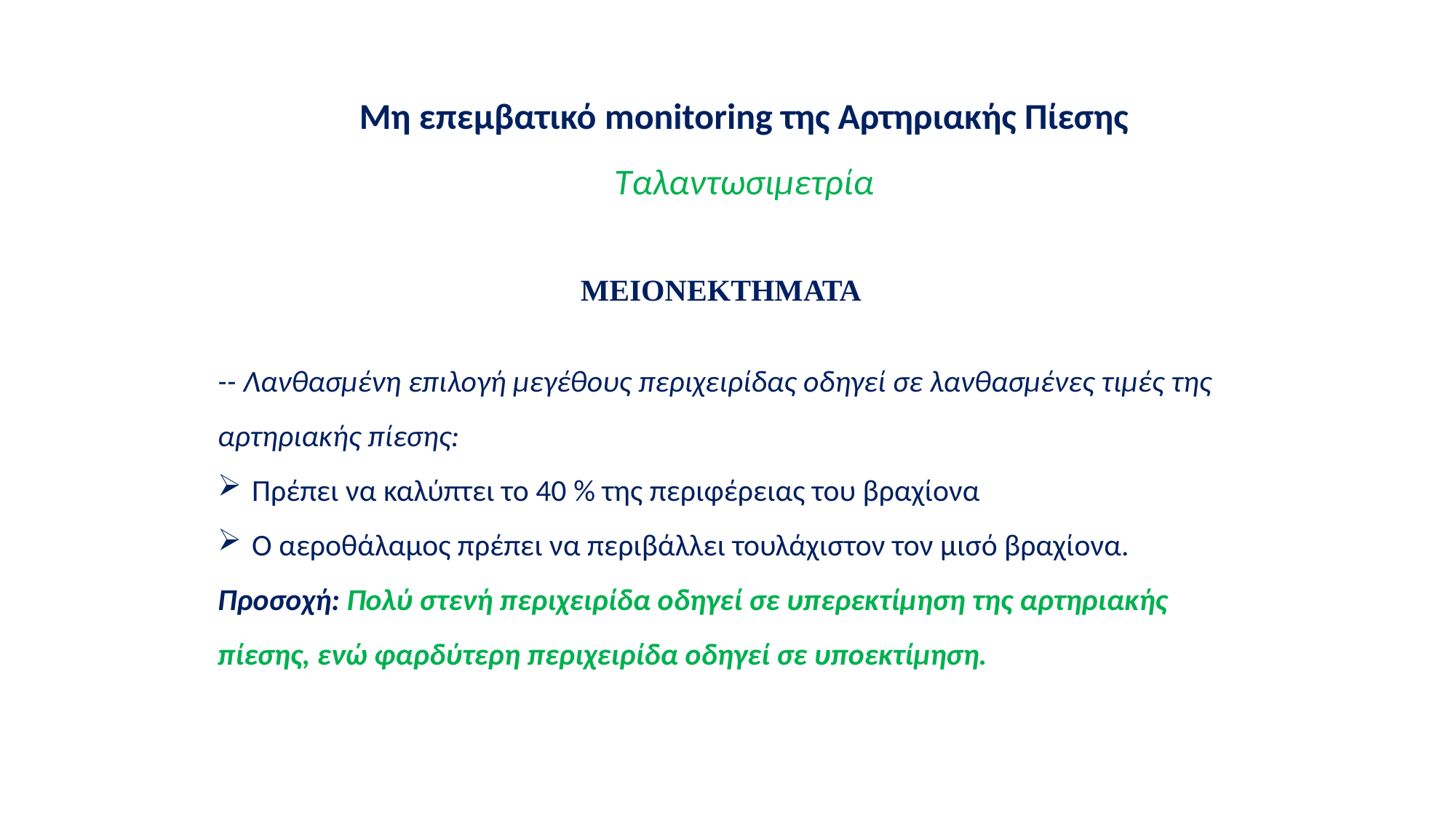

Μη επεμβατικό monitoring της Αρτηριακής Πίεσης
Ταλαντωσιμετρία
ΜΕΙΟΝΕΚΤΗΜΑΤΑ

-- Λανθασμένη επιλογή μεγέθους περιχειρίδας οδηγεί σε λανθασμένες τιμές της αρτηριακής πίεσης:
Πρέπει να καλύπτει το 40 % της περιφέρειας του βραχίονα
Ο αεροθάλαμος πρέπει να περιβάλλει τουλάχιστον τον μισό βραχίονα.
Προσοχή: Πολύ στενή περιχειρίδα οδηγεί σε υπερεκτίμηση της αρτηριακής πίεσης, ενώ φαρδύτερη περιχειρίδα οδηγεί σε υποεκτίμηση.